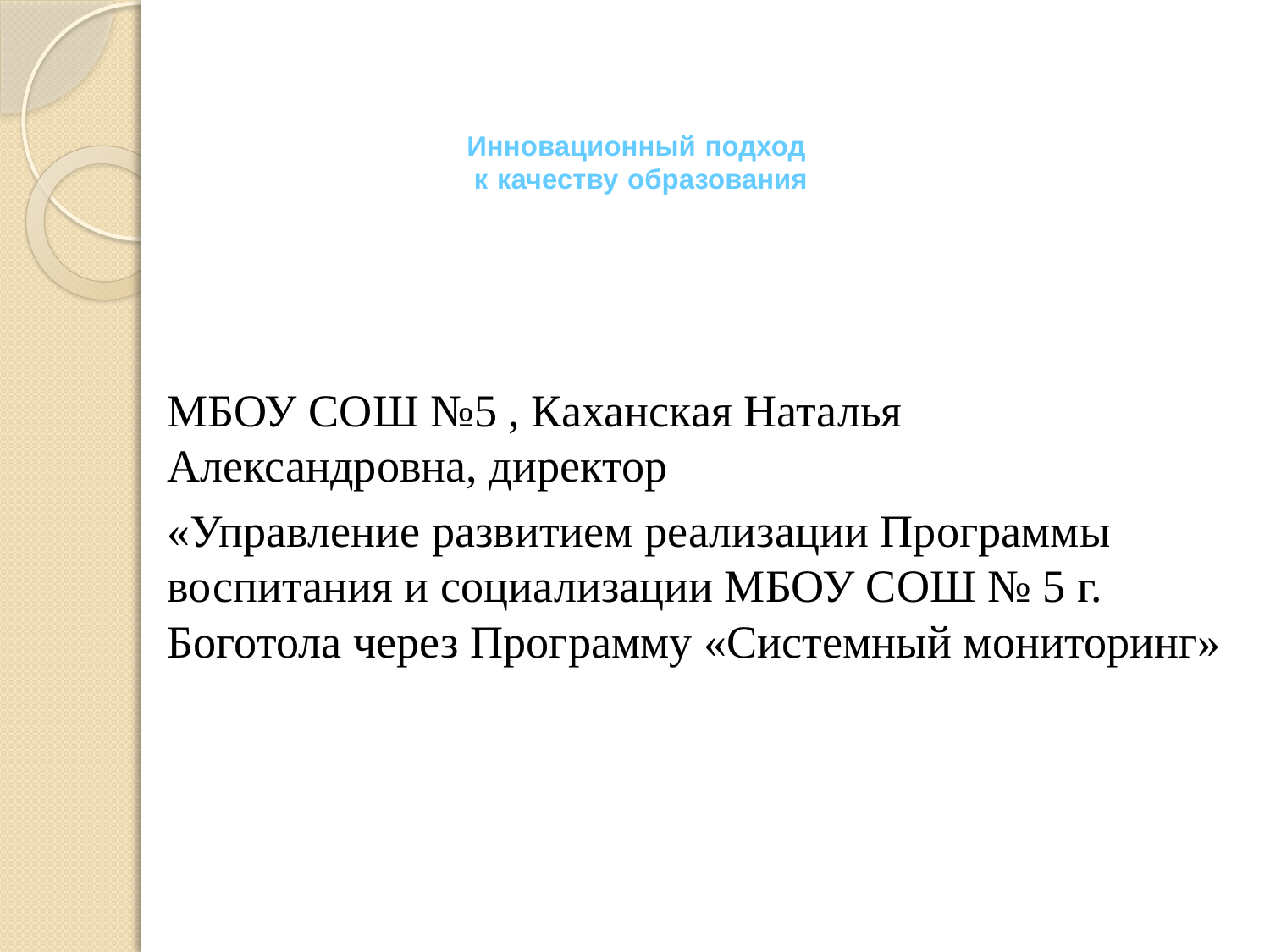

# Инновационный подход к качеству образования

МБОУ СОШ №5 , Каханская Наталья Александровна, директор
«Управление развитием реализации Программы воспитания и социализации МБОУ СОШ № 5 г. Боготола через Программу «Системный мониторинг»